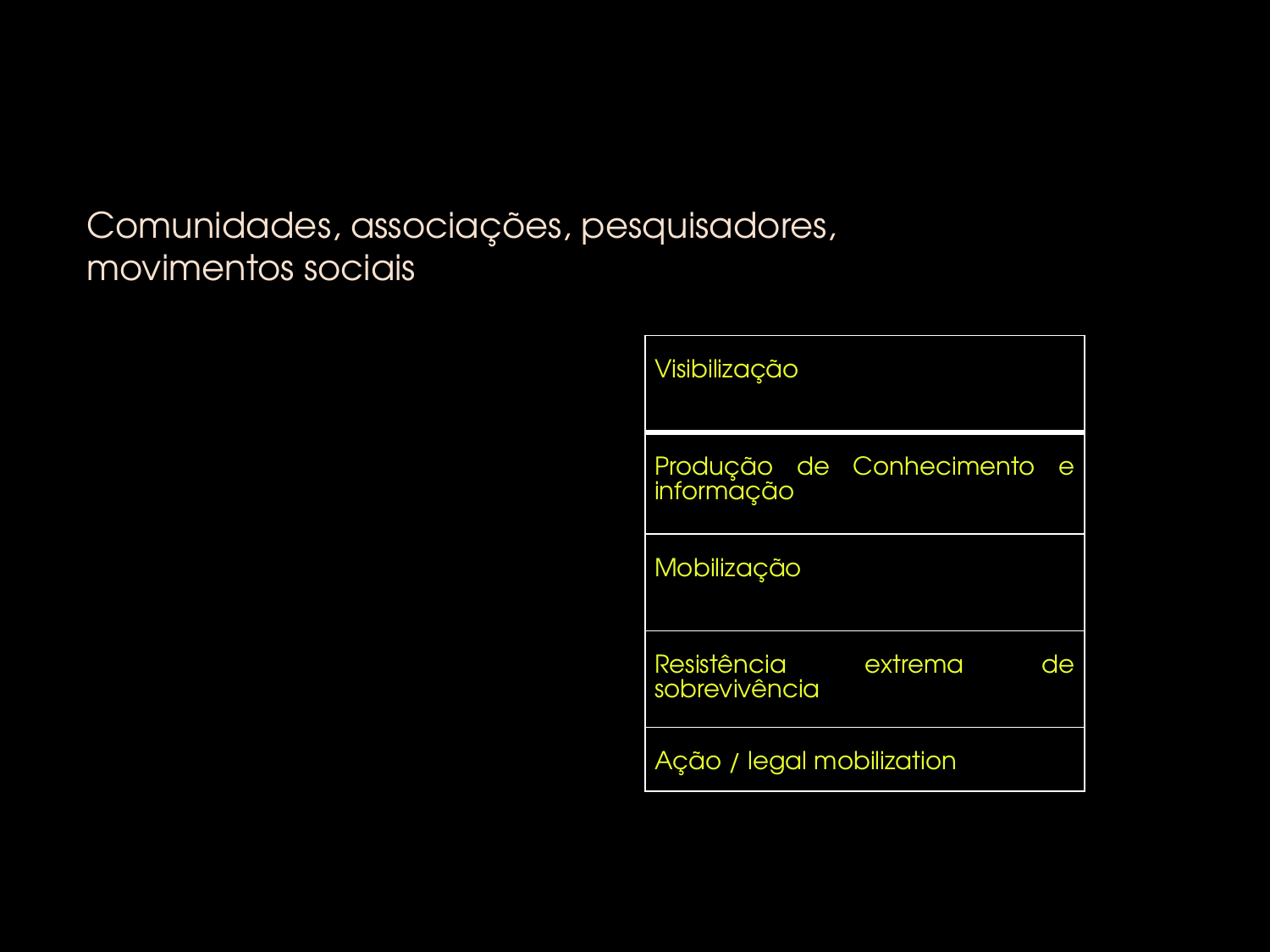

Comunidades, associações, pesquisadores, movimentos sociais

| Visibilização |
| --- |
| Produção de Conhecimento e informação |
| Mobilização |
| Resistência extrema de sobrevivência |
| Ação / legal mobilization |